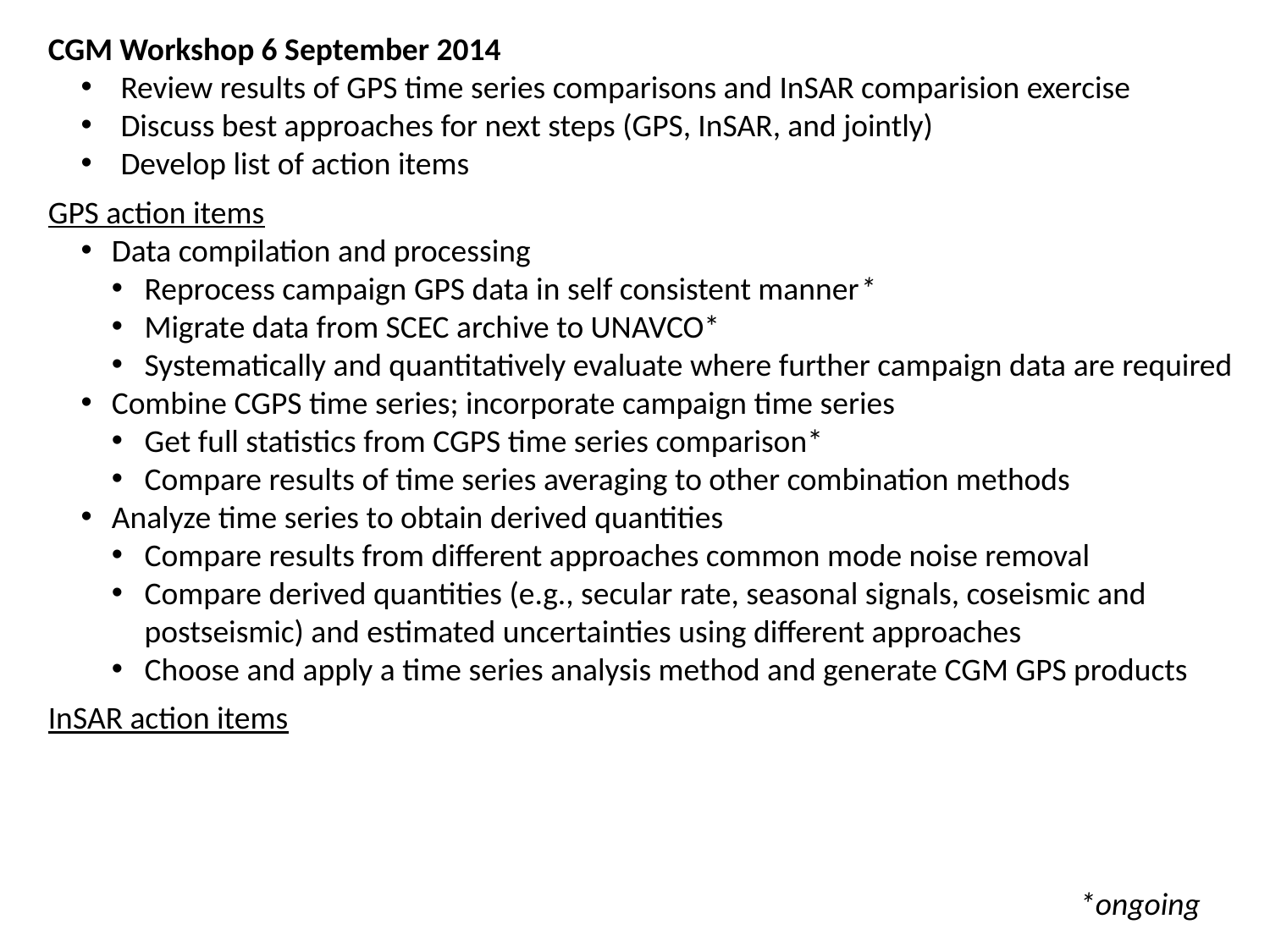

CGM Workshop 6 September 2014
Review results of GPS time series comparisons and InSAR comparision exercise
Discuss best approaches for next steps (GPS, InSAR, and jointly)
Develop list of action items
GPS action items
Data compilation and processing
Reprocess campaign GPS data in self consistent manner*
Migrate data from SCEC archive to UNAVCO*
Systematically and quantitatively evaluate where further campaign data are required
Combine CGPS time series; incorporate campaign time series
Get full statistics from CGPS time series comparison*
Compare results of time series averaging to other combination methods
Analyze time series to obtain derived quantities
Compare results from different approaches common mode noise removal
Compare derived quantities (e.g., secular rate, seasonal signals, coseismic and postseismic) and estimated uncertainties using different approaches
Choose and apply a time series analysis method and generate CGM GPS products
InSAR action items

*ongoing